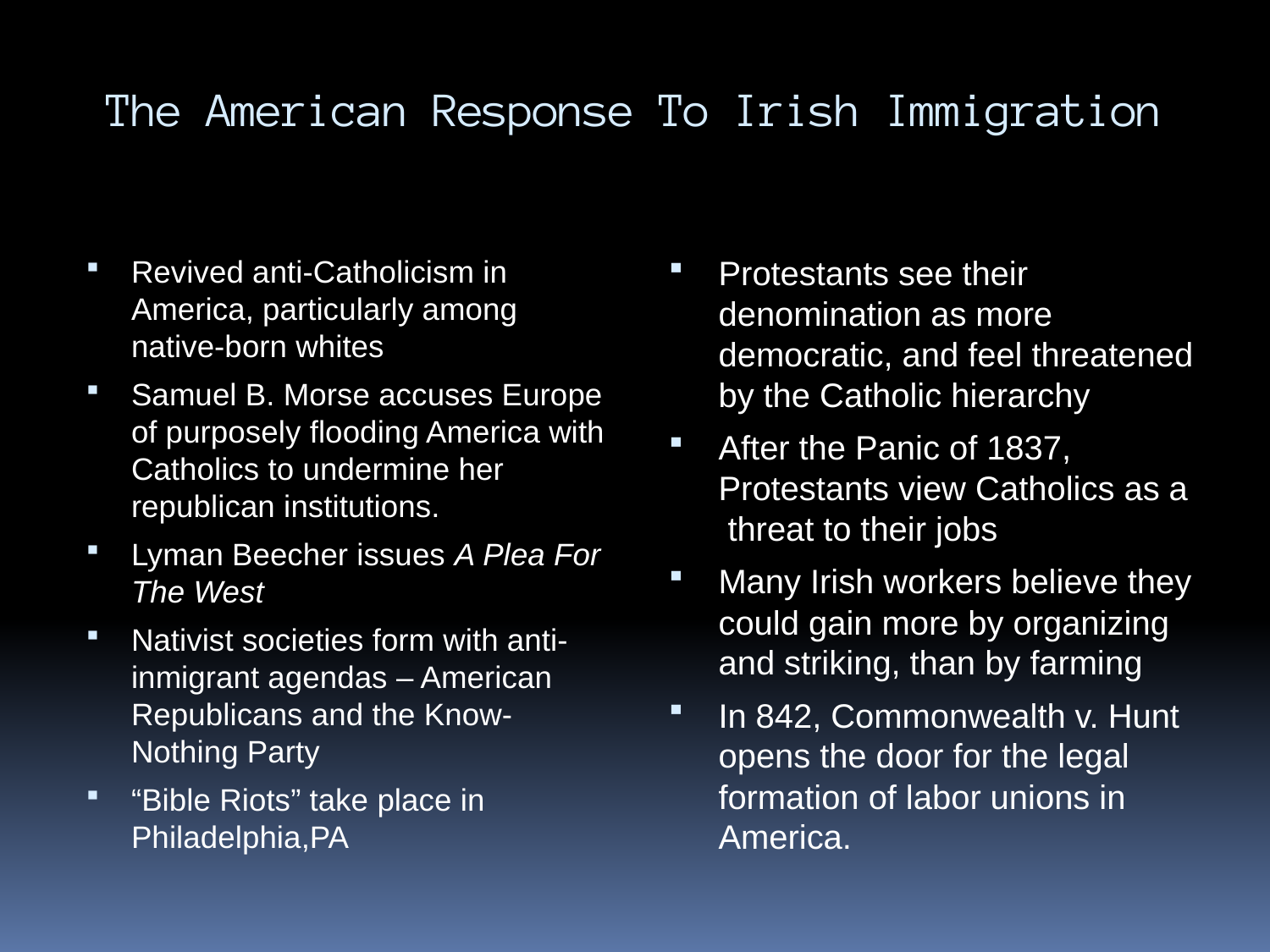

# The American Response To Irish Immigration
Revived anti-Catholicism in America, particularly among native-born whites
Samuel B. Morse accuses Europe of purposely flooding America with Catholics to undermine her republican institutions.
Lyman Beecher issues A Plea For The West
Nativist societies form with anti-inmigrant agendas – American Republicans and the Know-Nothing Party
“Bible Riots” take place in Philadelphia,PA
Protestants see their denomination as more democratic, and feel threatened by the Catholic hierarchy
After the Panic of 1837, Protestants view Catholics as a  threat to their jobs
Many Irish workers believe they could gain more by organizing and striking, than by farming
In 842, Commonwealth v. Hunt opens the door for the legal formation of labor unions in America.